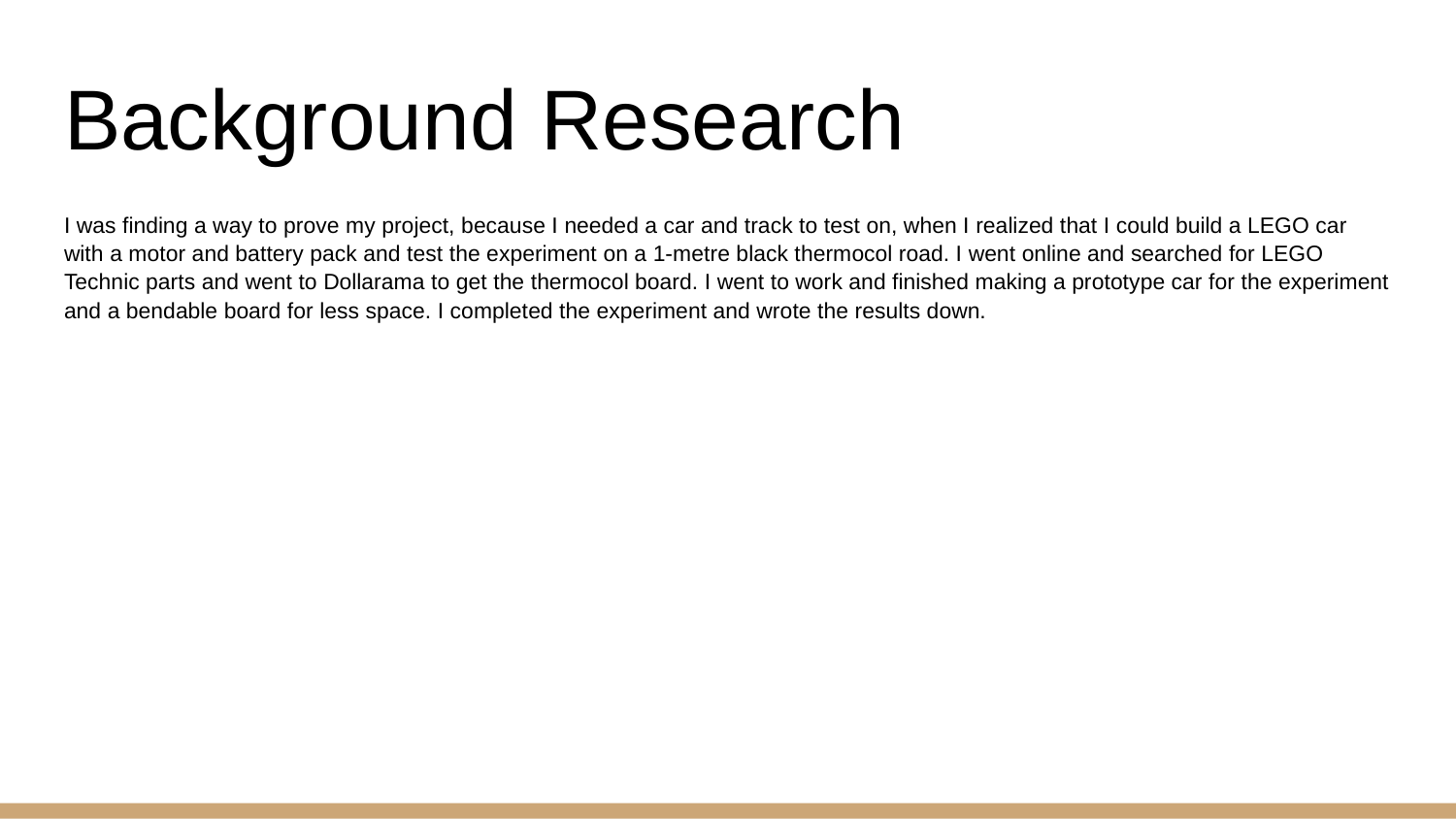

# Background Research
I was finding a way to prove my project, because I needed a car and track to test on, when I realized that I could build a LEGO car with a motor and battery pack and test the experiment on a 1-metre black thermocol road. I went online and searched for LEGO Technic parts and went to Dollarama to get the thermocol board. I went to work and finished making a prototype car for the experiment and a bendable board for less space. I completed the experiment and wrote the results down.